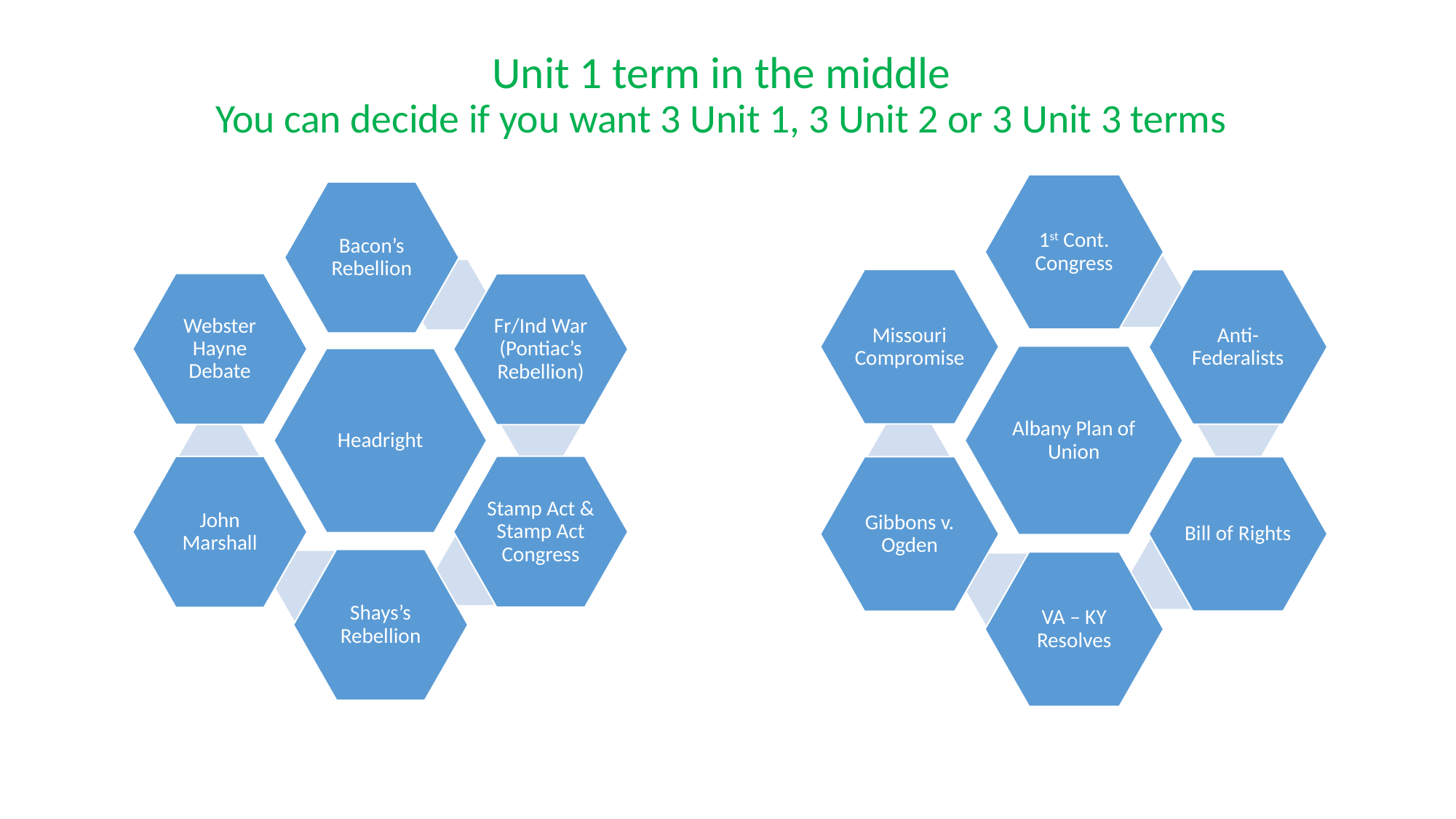

# Unit 1 term in the middle You can decide if you want 3 Unit 1, 3 Unit 2 or 3 Unit 3 terms
Albany Plan of Union
1st Cont. Congress
Anti-Federalists
Bill of Rights
VA – KY Resolves
Gibbons v. Ogden
Missouri Compromise
Headright
Bacon’s Rebellion
Fr/Ind War (Pontiac’s Rebellion)
Stamp Act & Stamp Act Congress
Shays’s Rebellion
John Marshall
Webster Hayne Debate